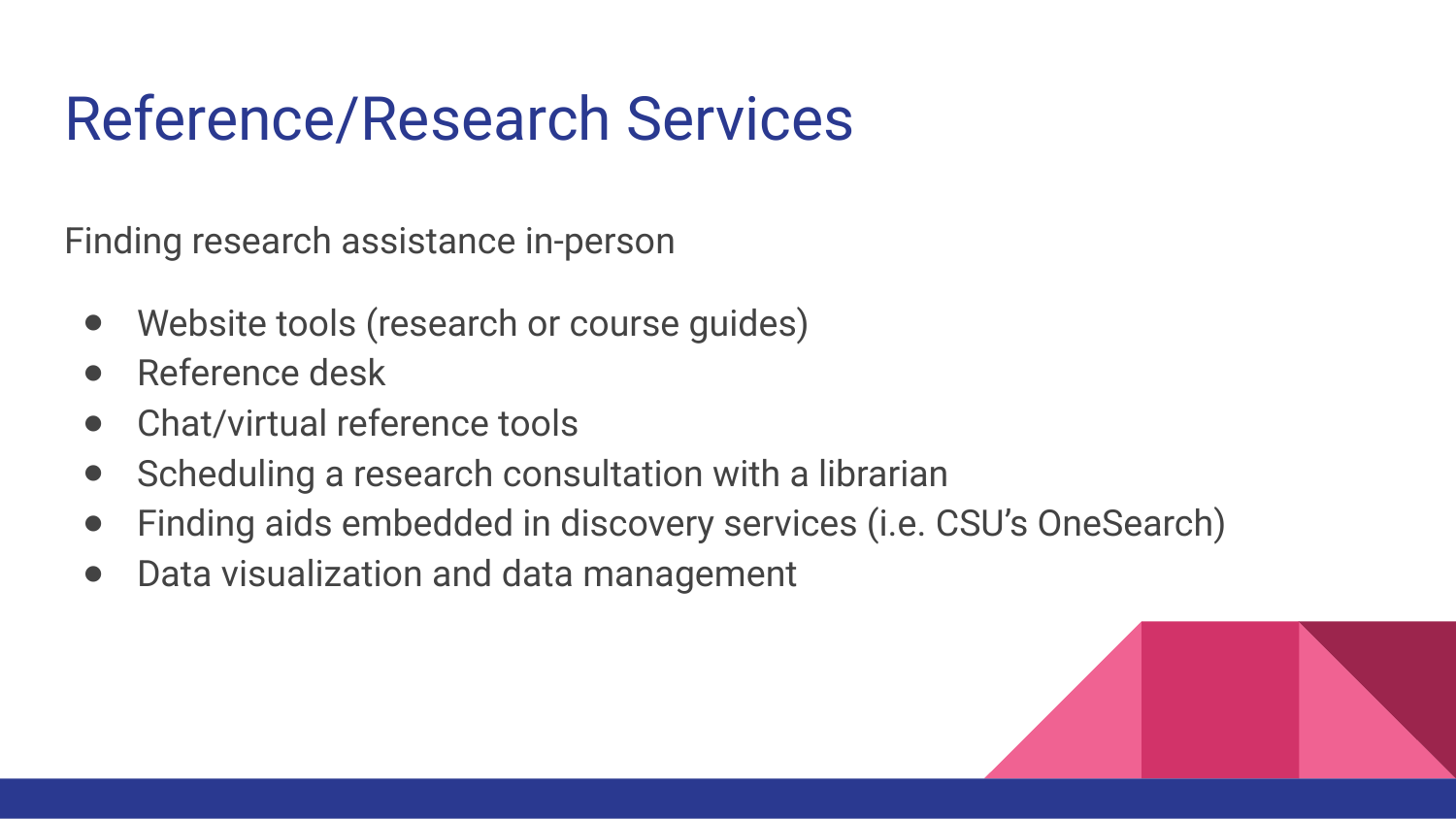

# Reference/Research Services
Finding research assistance in-person
Website tools (research or course guides)
Reference desk
Chat/virtual reference tools
Scheduling a research consultation with a librarian
Finding aids embedded in discovery services (i.e. CSU’s OneSearch)
Data visualization and data management